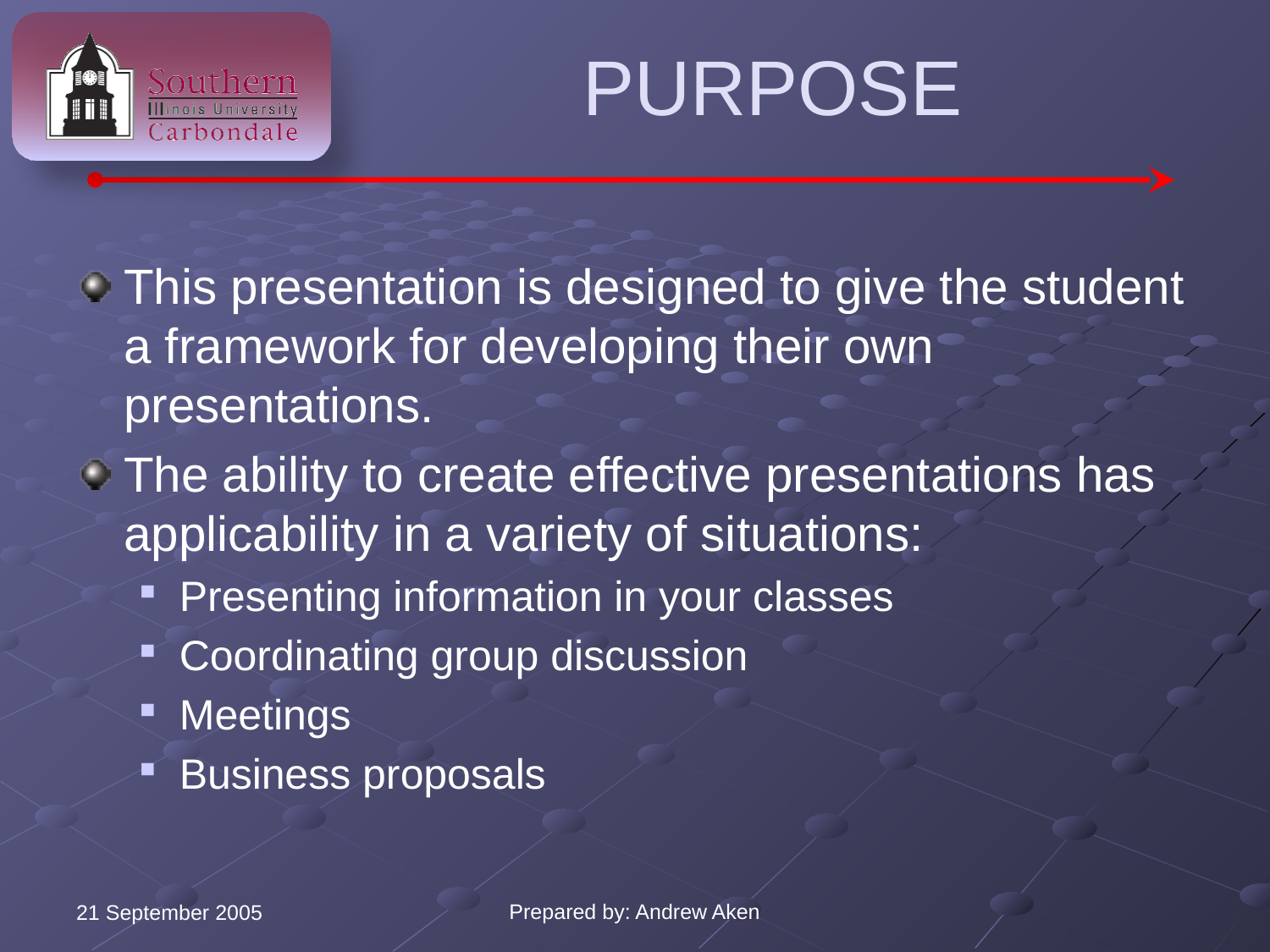

# Purpose
This presentation is designed to give the student a framework for developing their own presentations.
The ability to create effective presentations has applicability in a variety of situations:
Presenting information in your classes
Coordinating group discussion
Meetings
Business proposals
Prepared by: Andrew Aken
21 September 2005